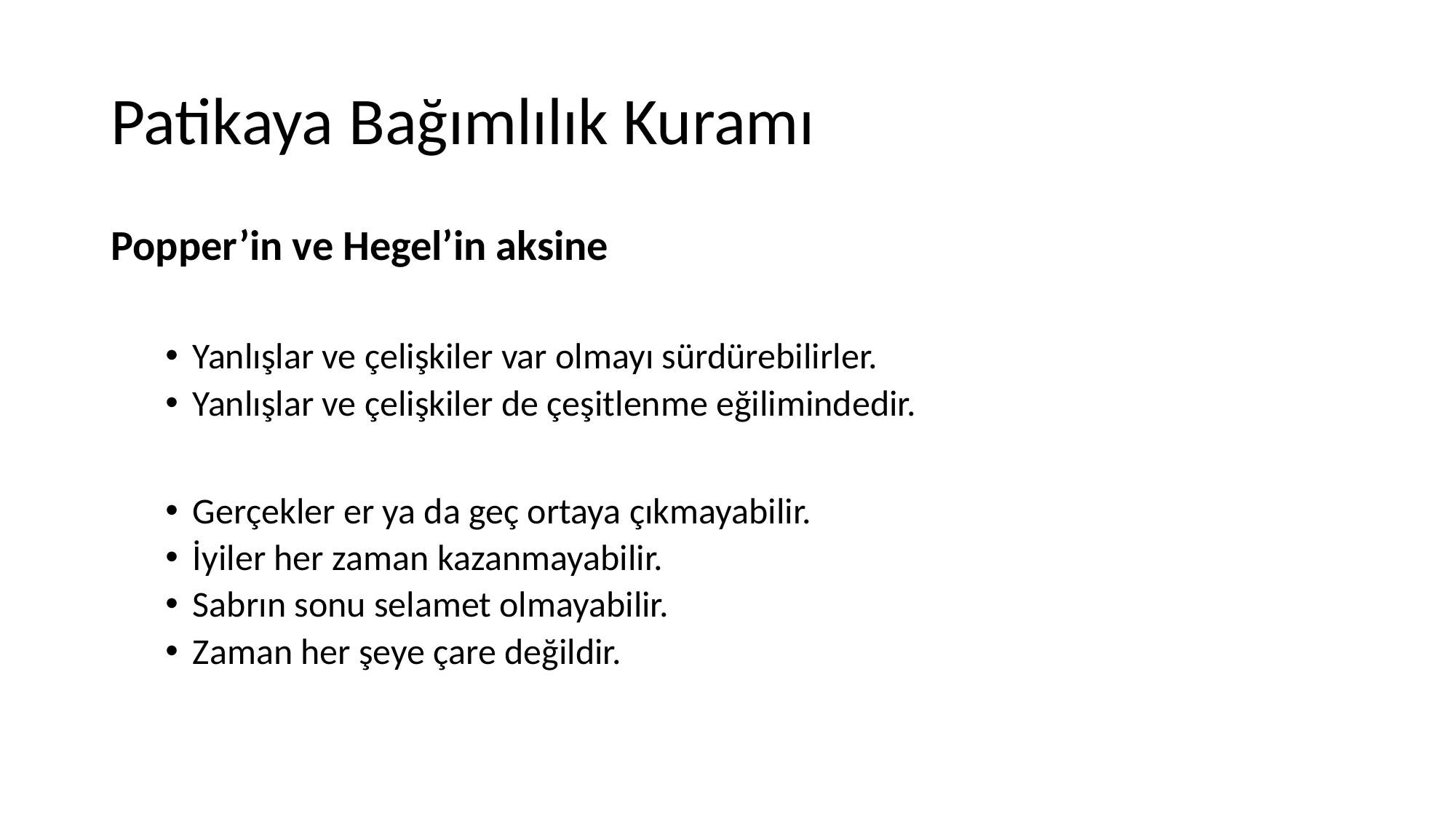

# Patikaya Bağımlılık Kuramı
Popper’in ve Hegel’in aksine

Yanlışlar ve çelişkiler var olmayı sürdürebilirler.
Yanlışlar ve çelişkiler de çeşitlenme eğilimindedir.

Gerçekler er ya da geç ortaya çıkmayabilir.
İyiler her zaman kazanmayabilir.
Sabrın sonu selamet olmayabilir.
Zaman her şeye çare değildir.